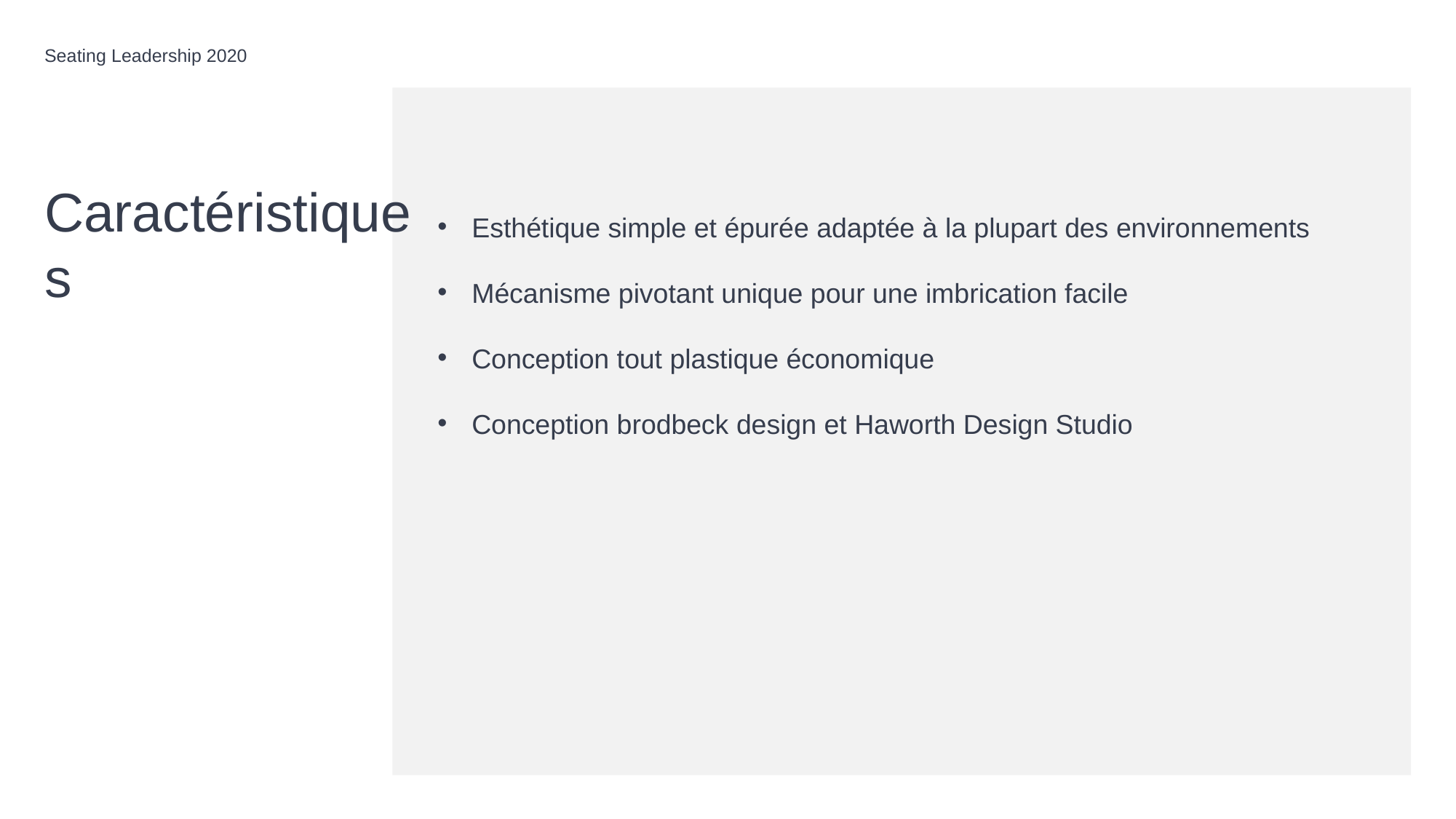

Seating Leadership 2020

# Caractéristiques
Esthétique simple et épurée adaptée à la plupart des environnements
Mécanisme pivotant unique pour une imbrication facile
Conception tout plastique économique
Conception brodbeck design et Haworth Design Studio

June 1, 2021